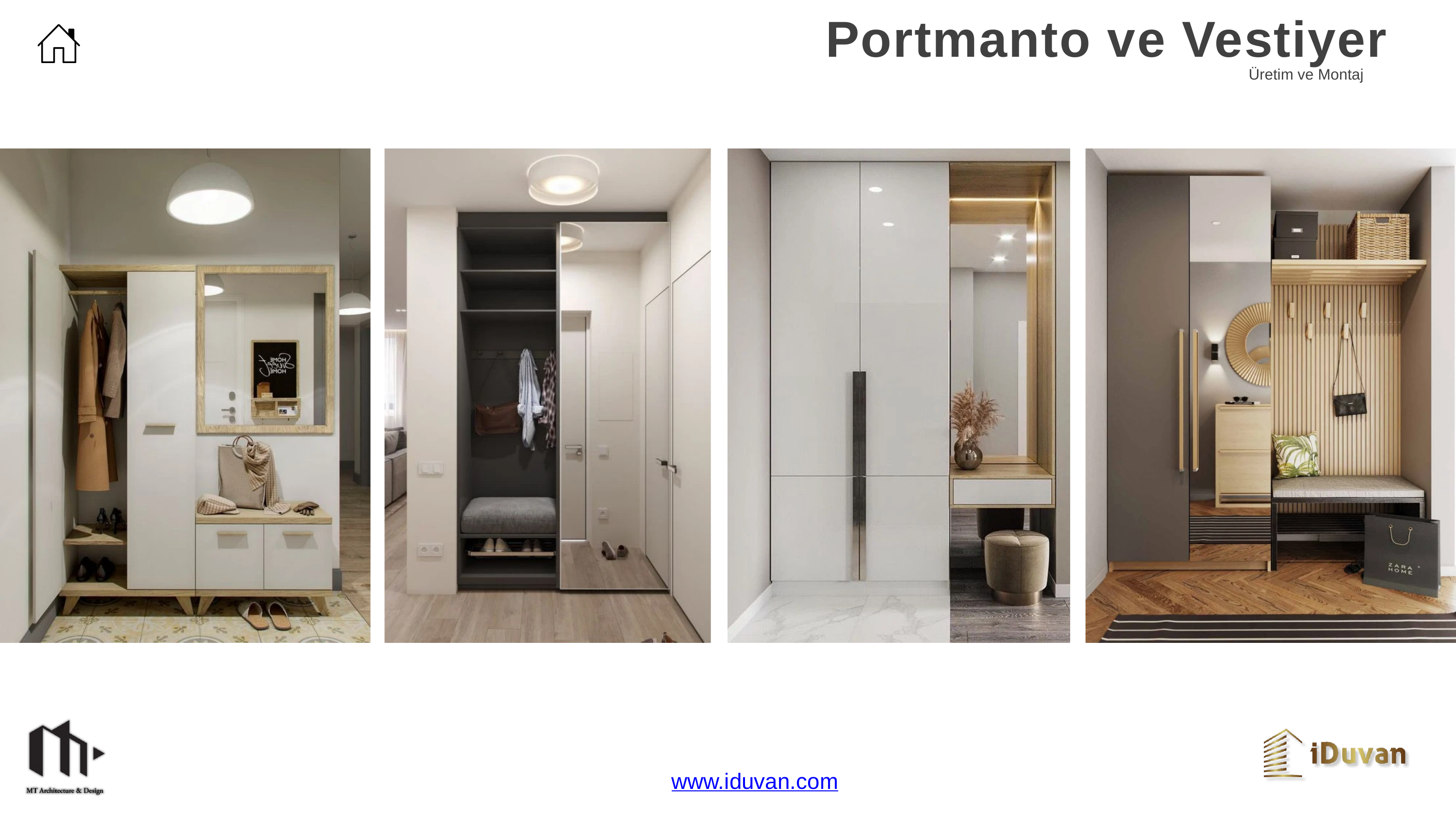

Portmanto ve Vestiyer

Üretim ve Montaj

www.iduvan.com